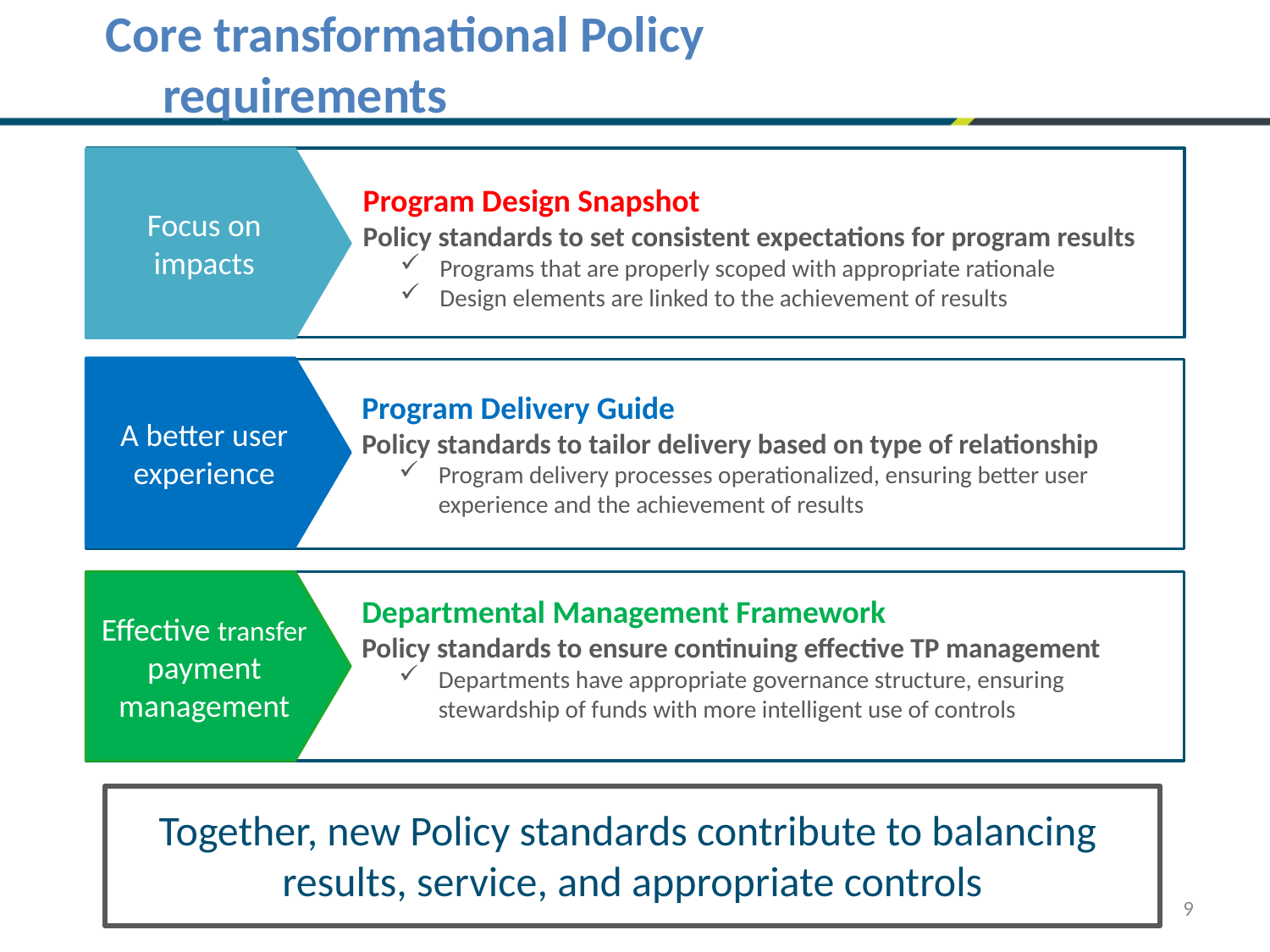

# Core transformational Policy requirements

Focus on impacts
Program Design Snapshot
Policy standards to set consistent expectations for program results
Programs that are properly scoped with appropriate rationale
Design elements are linked to the achievement of results
A better user experience

Program Delivery Guide
Policy standards to tailor delivery based on type of relationship
Program delivery processes operationalized, ensuring better user experience and the achievement of results

Effective transfer payment management
Departmental Management Framework
Policy standards to ensure continuing effective TP management
Departments have appropriate governance structure, ensuring stewardship of funds with more intelligent use of controls

Together, new Policy standards contribute to balancing
results, service, and appropriate controls
9